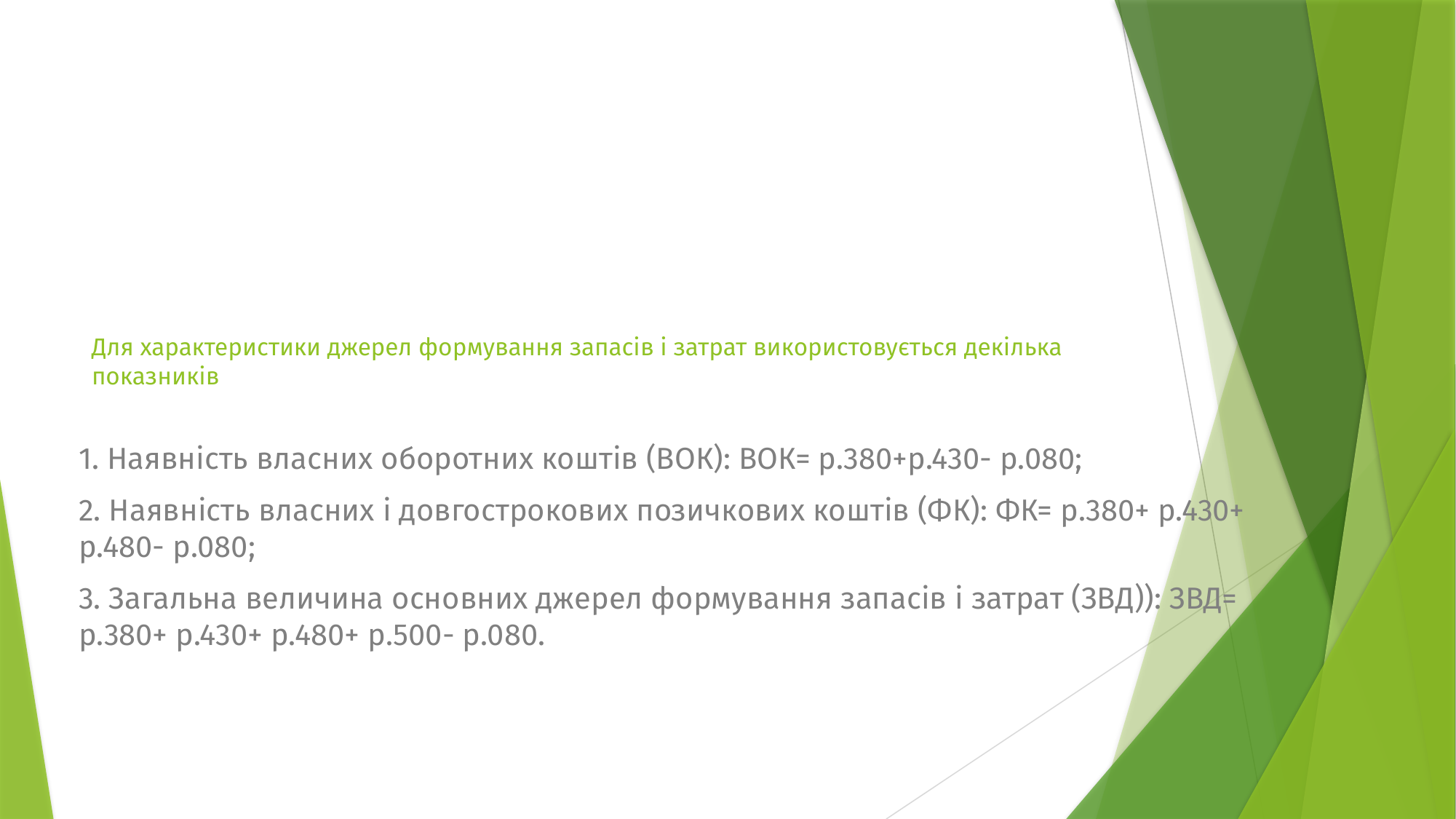

# Для характеристики джерел формування запасів і затрат використовується декілька показників
1. Наявність власних оборотних коштів (ВОК): ВОК= р.380+р.430- р.080;
2. Наявність власних і довгострокових позичкових коштів (ФК): ФК= р.380+ р.430+ р.480- р.080;
3. Загальна величина основних джерел формування запасів і затрат (ЗВД)): ЗВД= р.380+ р.430+ р.480+ р.500- р.080.